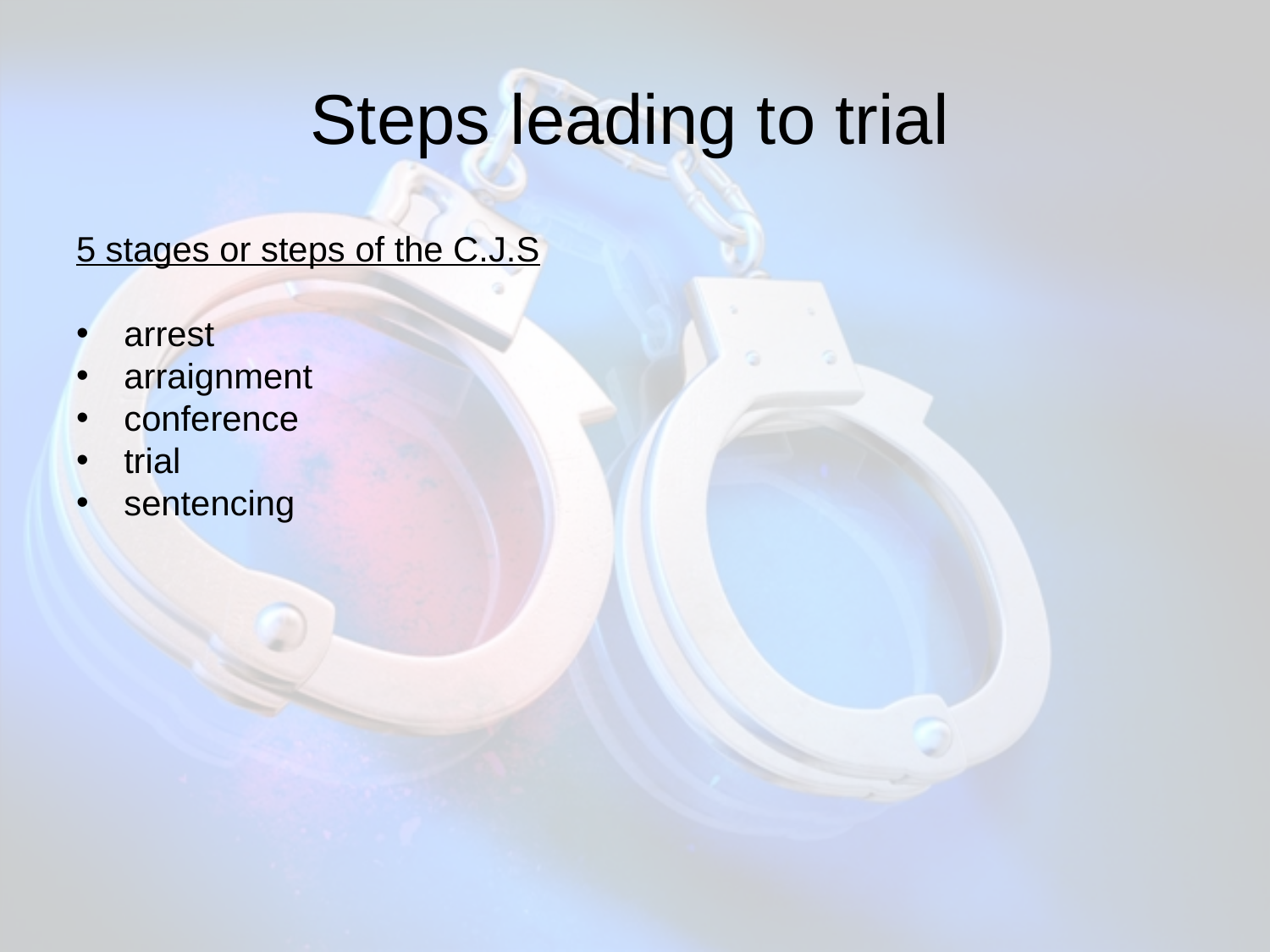

Steps leading to trial

5 stages or steps of the C.J.S

arrest
arraignment
conference
trial
sentencing